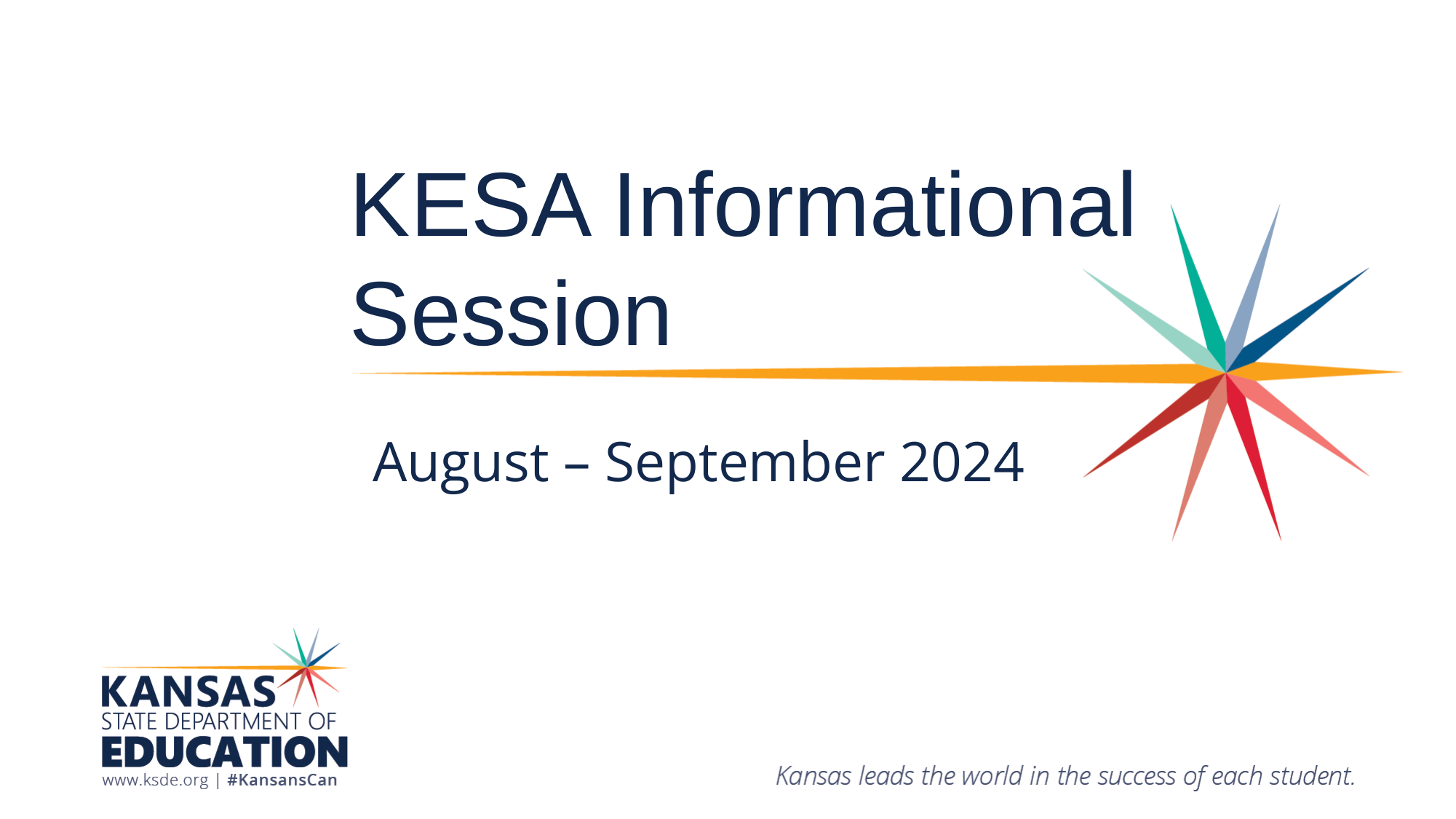

# KESA Informational Session
August – September 2024